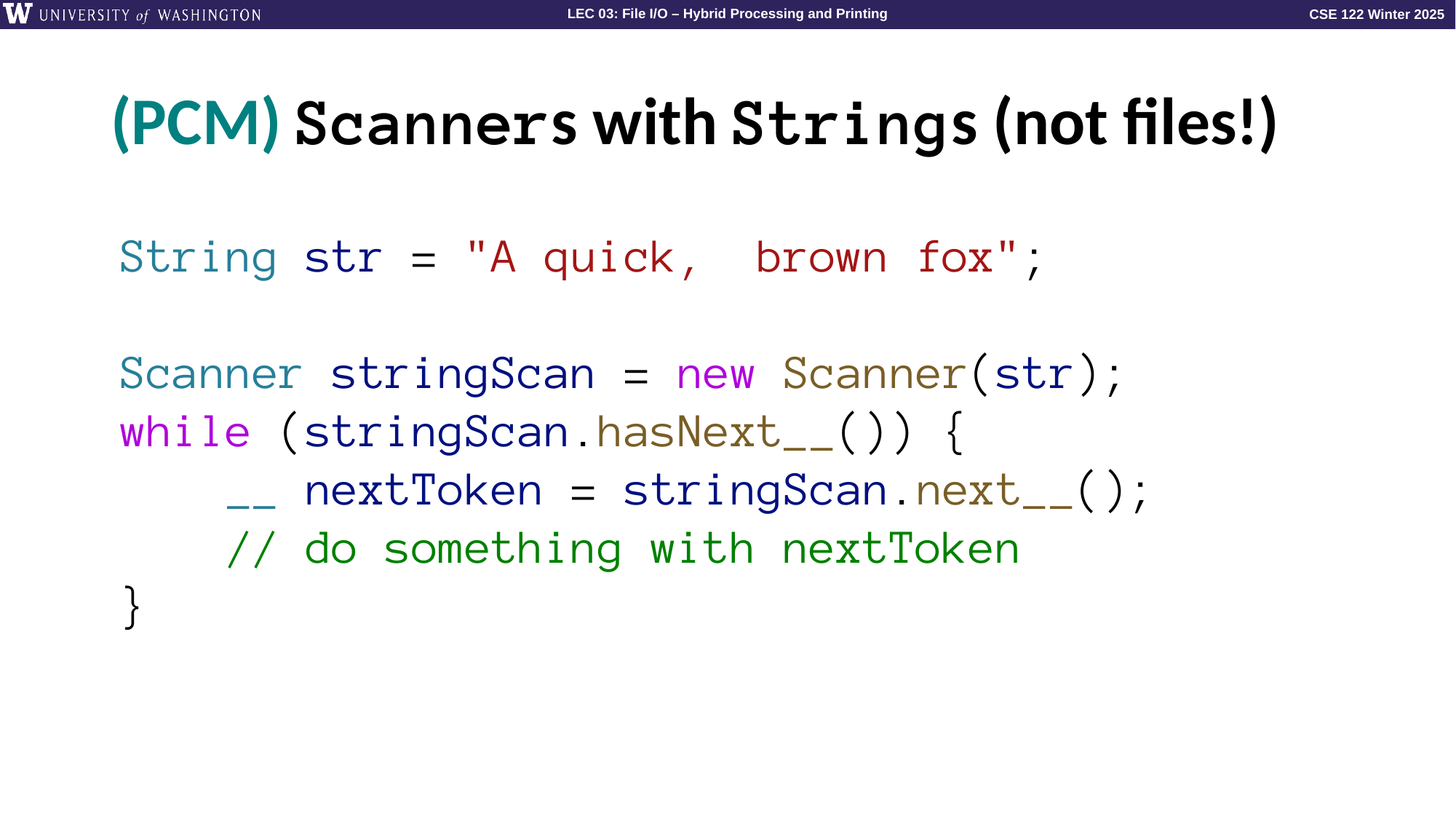

# (PCM) Scanners with Strings (not files!)
String str = "A quick,  brown fox";

Scanner stringScan = new Scanner(str);
while (stringScan.hasNext__()) {
    __ nextToken = stringScan.next__();
    // do something with nextToken
}
Lesson 14 - Spring 2023
9